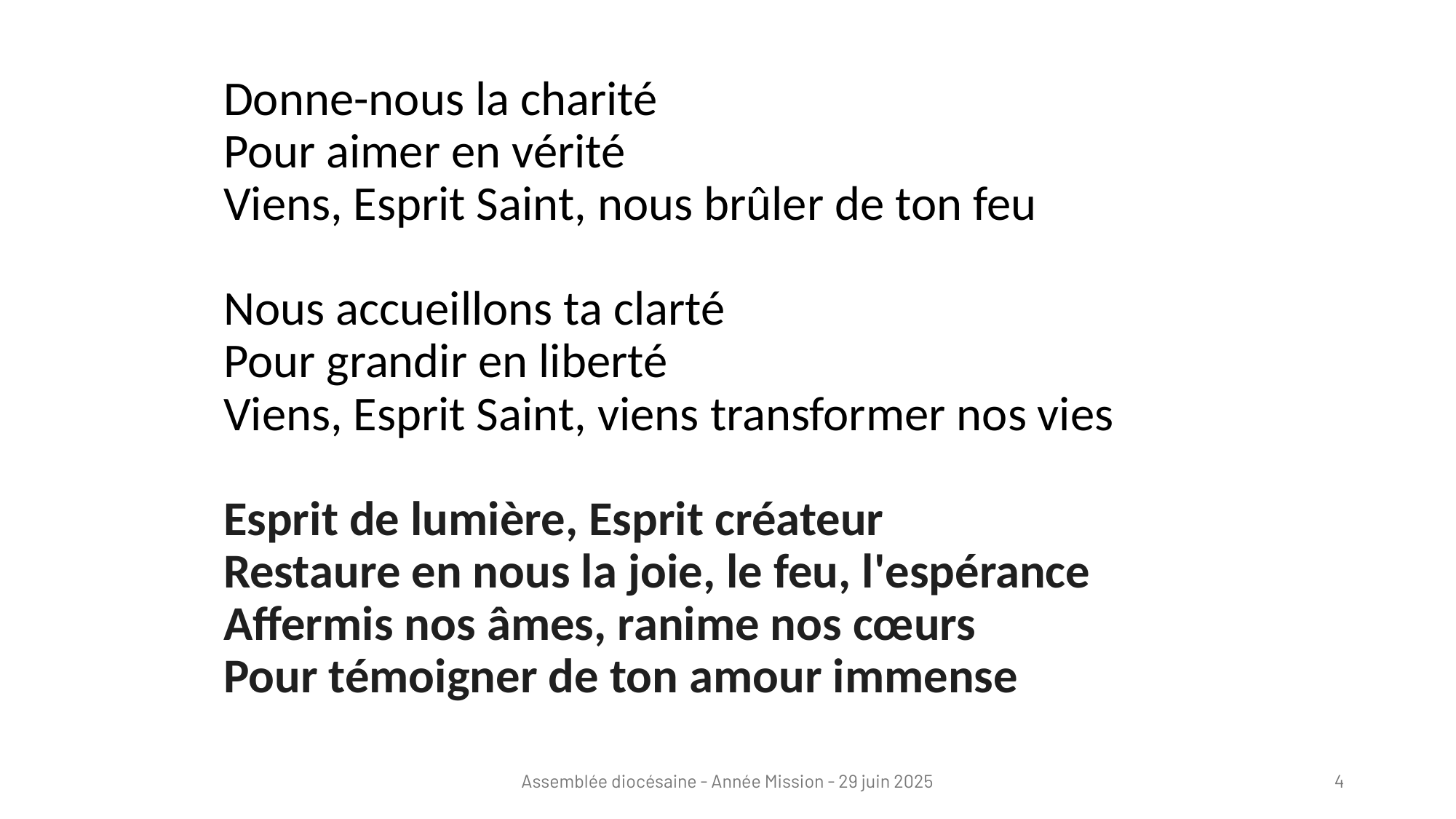

# Donne-nous la charité Pour aimer en vérité Viens, Esprit Saint, nous brûler de ton feu   Nous accueillons ta clarté Pour grandir en liberté Viens, Esprit Saint, viens transformer nos vies   Esprit de lumière, Esprit créateur Restaure en nous la joie, le feu, l'espérance Affermis nos âmes, ranime nos cœurs Pour témoigner de ton amour immense
Assemblée diocésaine - Année Mission - 29 juin 2025
4